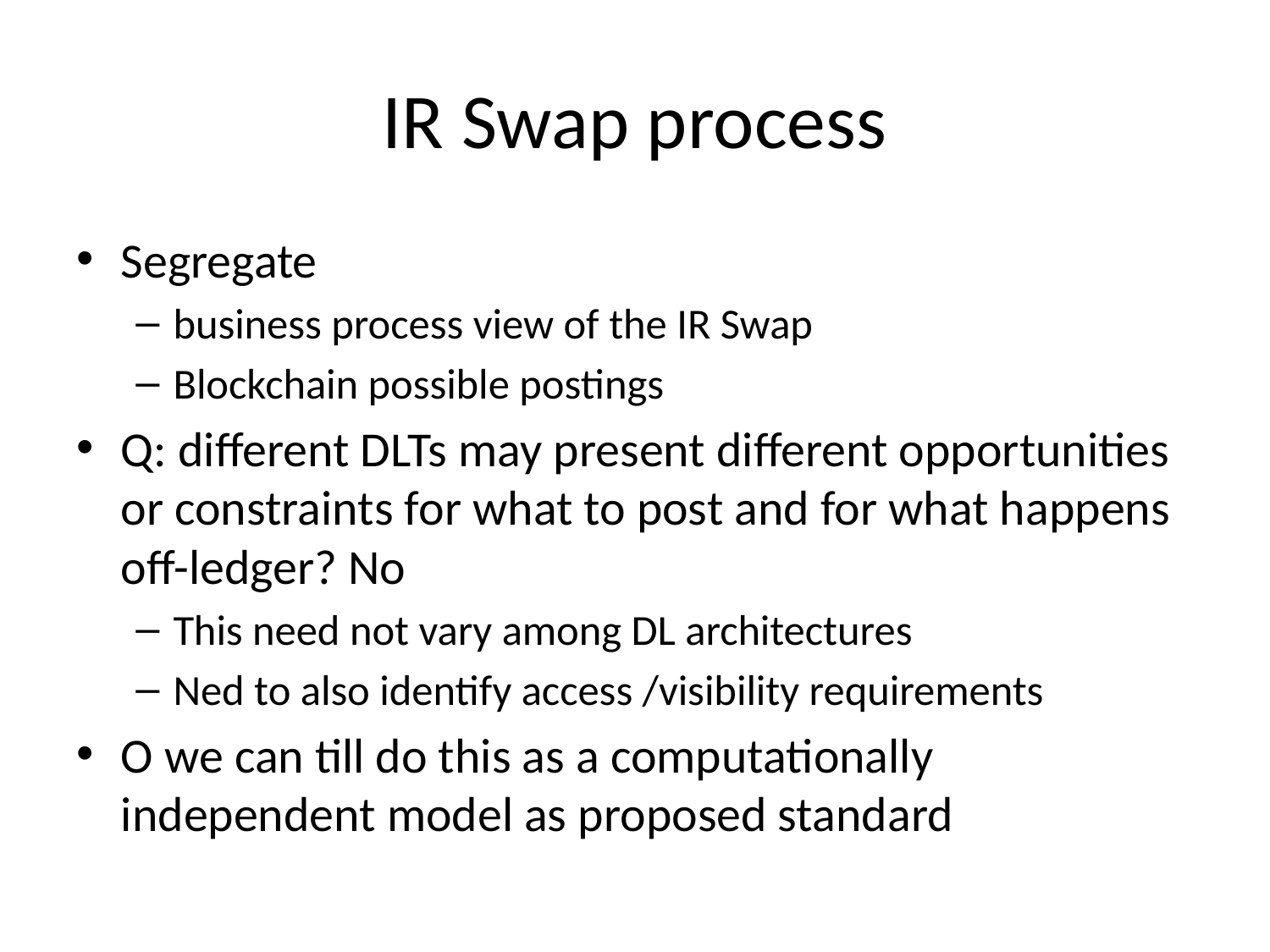

# IR Swap process
Segregate
business process view of the IR Swap
Blockchain possible postings
Q: different DLTs may present different opportunities or constraints for what to post and for what happens off-ledger? No
This need not vary among DL architectures
Ned to also identify access /visibility requirements
O we can till do this as a computationally independent model as proposed standard